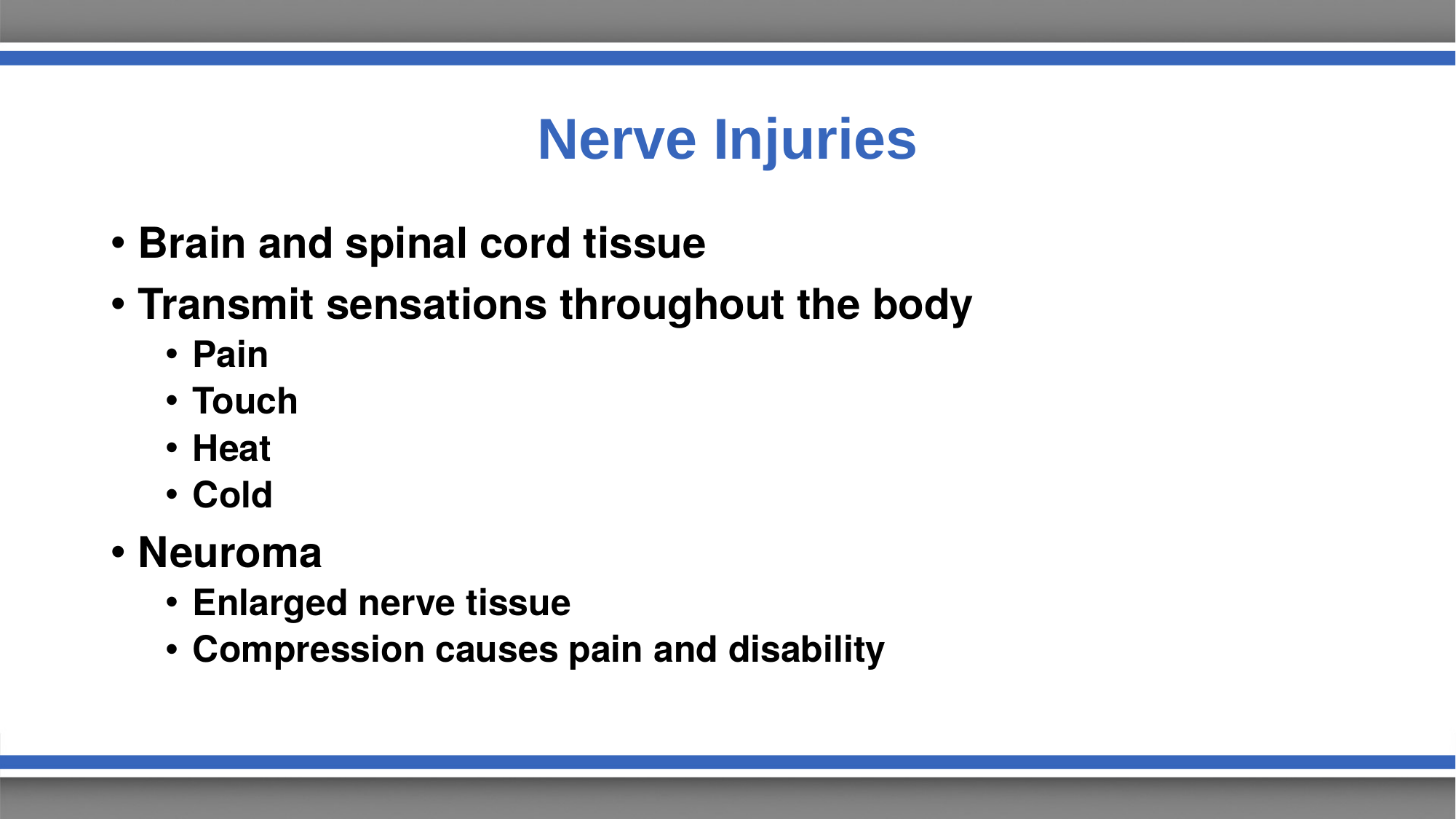

# Nerve Injuries
Brain and spinal cord tissue
Transmit sensations throughout the body
Pain
Touch
Heat
Cold
Neuroma
Enlarged nerve tissue
Compression causes pain and disability